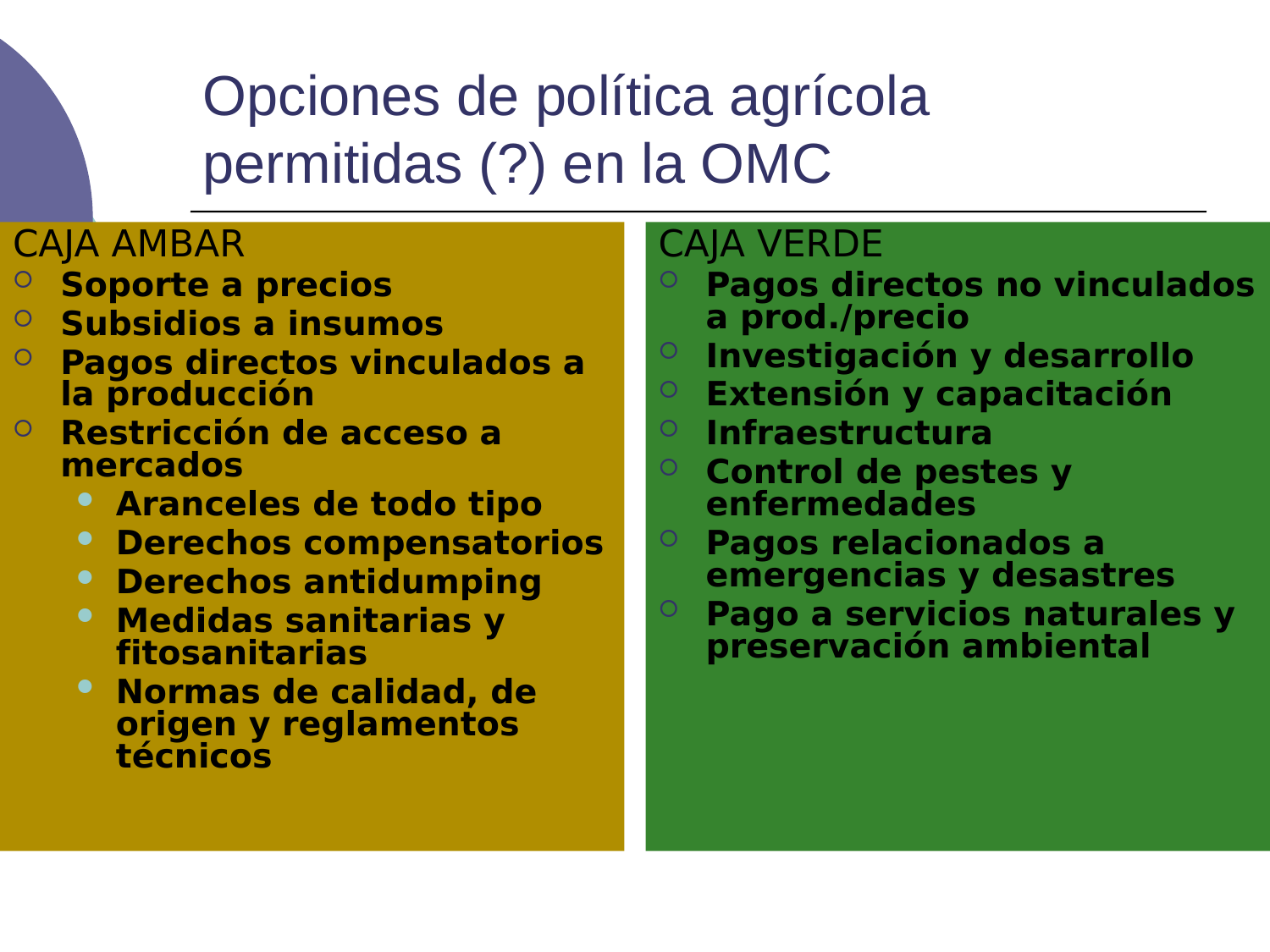

# Opciones de política agrícola permitidas (?) en la OMC
CAJA AMBAR
Soporte a precios
Subsidios a insumos
Pagos directos vinculados a la producción
Restricción de acceso a mercados
Aranceles de todo tipo
Derechos compensatorios
Derechos antidumping
Medidas sanitarias y fitosanitarias
Normas de calidad, de origen y reglamentos técnicos
CAJA VERDE
Pagos directos no vinculados a prod./precio
Investigación y desarrollo
Extensión y capacitación
Infraestructura
Control de pestes y enfermedades
Pagos relacionados a emergencias y desastres
Pago a servicios naturales y preservación ambiental